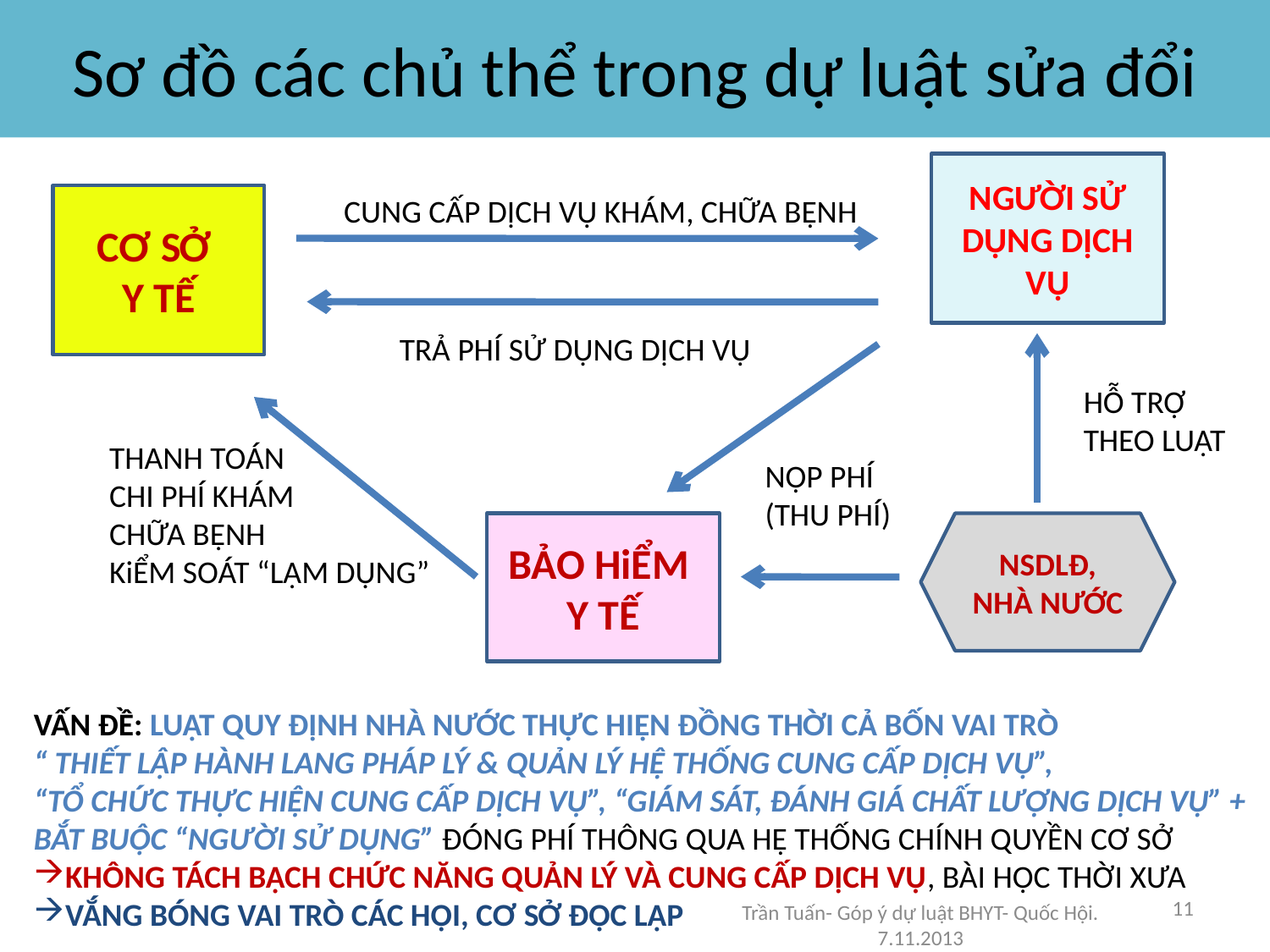

# Sơ đồ các chủ thể trong dự luật sửa đổi
NGƯỜI SỬ DỤNG DỊCH VỤ
CƠ SỞ
Y TẾ
CUNG CẤP DỊCH VỤ KHÁM, CHỮA BỆNH
TRẢ PHÍ SỬ DỤNG DỊCH VỤ
HỖ TRỢ
THEO LUẬT
THANH TOÁN
CHI PHÍ KHÁM
CHỮA BỆNH
KiỂM SOÁT “LẠM DỤNG”
NỘP PHÍ
(THU PHÍ)
BẢO HiỂM
Y TẾ
NSDLĐ, NHÀ NƯỚC
VẤN ĐỀ: LUẬT QUY ĐỊNH NHÀ NƯỚC THỰC HIỆN ĐỒNG THỜI CẢ BỐN VAI TRÒ
“ THIẾT LẬP HÀNH LANG PHÁP LÝ & QUẢN LÝ HỆ THỐNG CUNG CẤP DỊCH VỤ”,
“TỔ CHỨC THỰC HIỆN CUNG CẤP DỊCH VỤ”, “GIÁM SÁT, ĐÁNH GIÁ CHẤT LƯỢNG DỊCH VỤ” + BẮT BUỘC “NGƯỜI SỬ DỤNG” ĐÓNG PHÍ THÔNG QUA HỆ THỐNG CHÍNH QUYỀN CƠ SỞ
KHÔNG TÁCH BẠCH CHỨC NĂNG QUẢN LÝ VÀ CUNG CẤP DỊCH VỤ, BÀI HỌC THỜI XƯA
VẮNG BÓNG VAI TRÒ CÁC HỘI, CƠ SỞ ĐỘC LẬP
11
Trần Tuấn- Góp ý dự luật BHYT- Quốc Hội. 7.11.2013